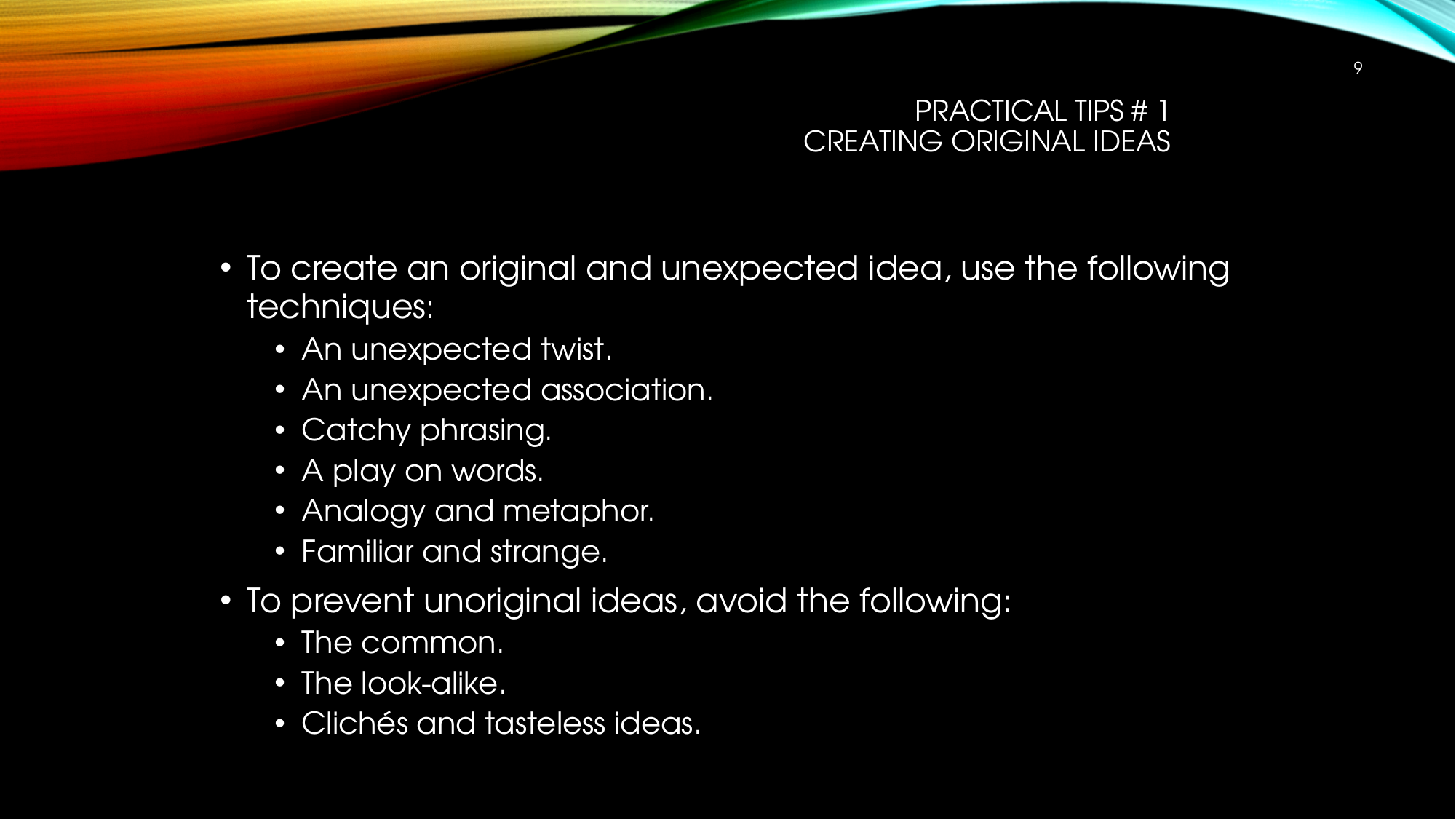

9
# Practical Tips # 1 Creating Original Ideas
To create an original and unexpected idea, use the following techniques:
An unexpected twist.
An unexpected association.
Catchy phrasing.
A play on words.
Analogy and metaphor.
Familiar and strange.
To prevent unoriginal ideas, avoid the following:
The common.
The look-alike.
Clichés and tasteless ideas.